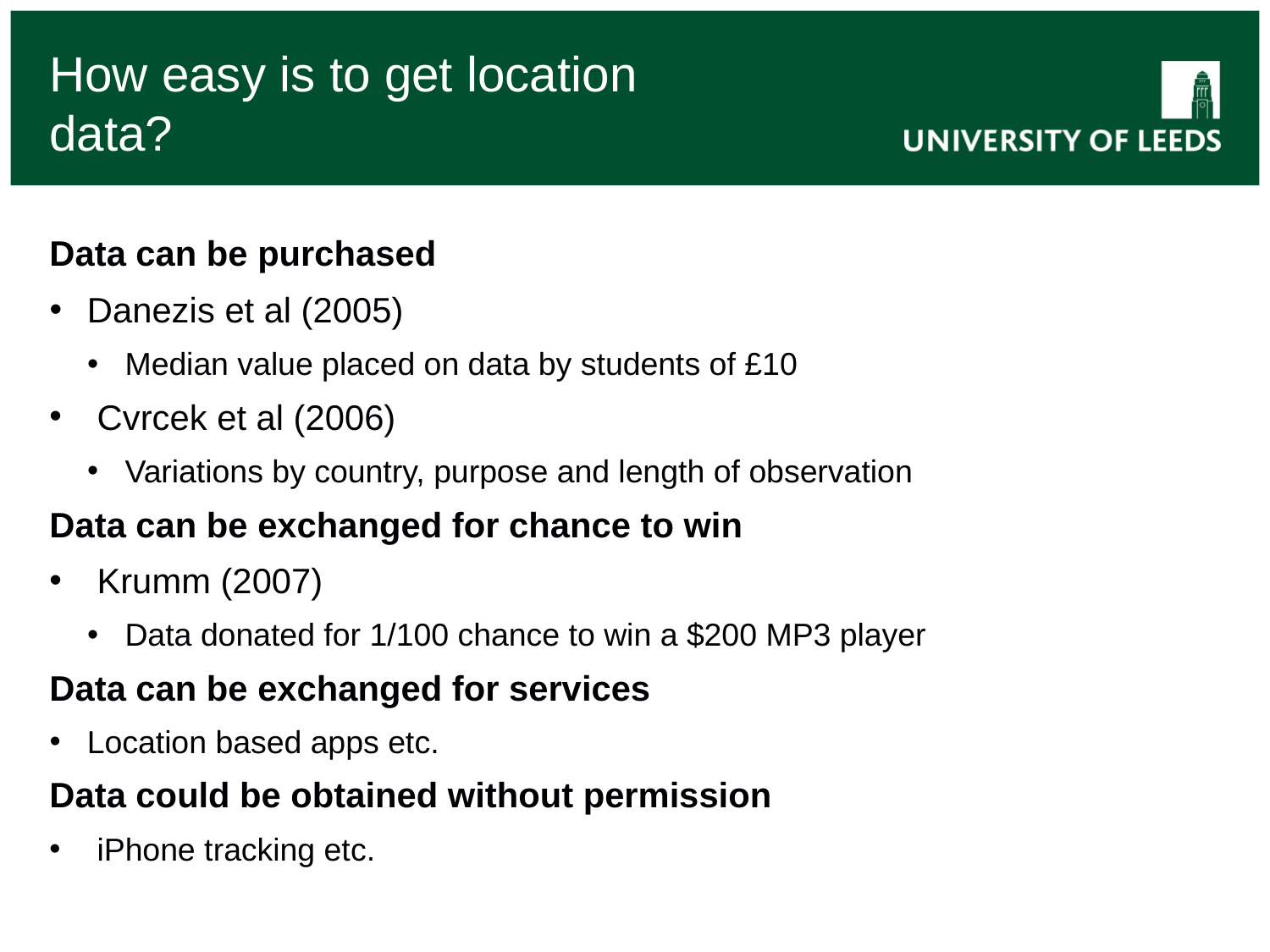

# How easy is to get location data?
Data can be purchased
Danezis et al (2005)
Median value placed on data by students of £10
Cvrcek et al (2006)
Variations by country, purpose and length of observation
Data can be exchanged for chance to win
Krumm (2007)
Data donated for 1/100 chance to win a $200 MP3 player
Data can be exchanged for services
Location based apps etc.
Data could be obtained without permission
iPhone tracking etc.